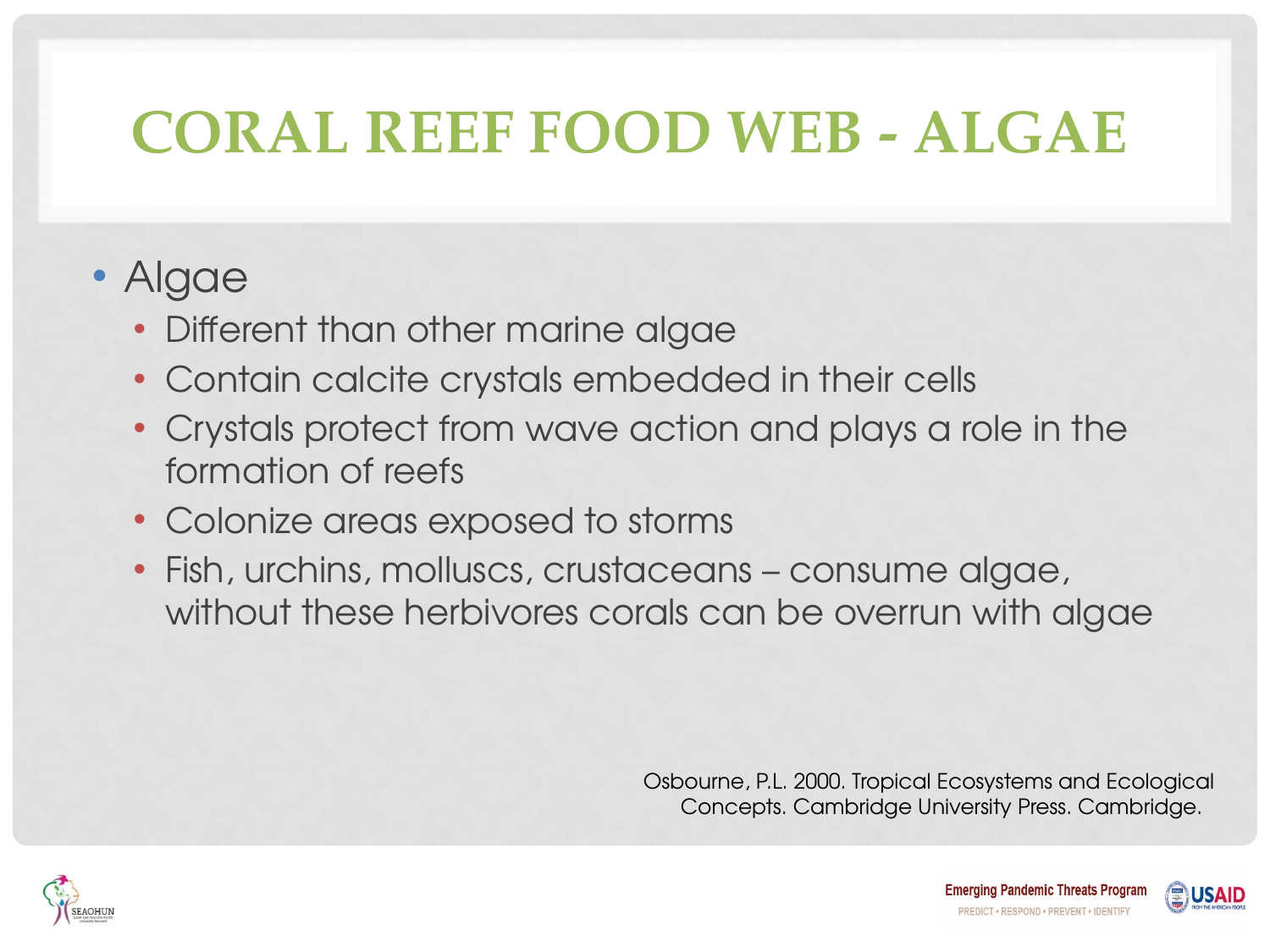

# Coral Reef Food Web - Algae
Algae
Different than other marine algae
Contain calcite crystals embedded in their cells
Crystals protect from wave action and plays a role in the formation of reefs
Colonize areas exposed to storms
Fish, urchins, molluscs, crustaceans – consume algae, without these herbivores corals can be overrun with algae

Osbourne, P.L. 2000. Tropical Ecosystems and Ecological Concepts. Cambridge University Press. Cambridge.